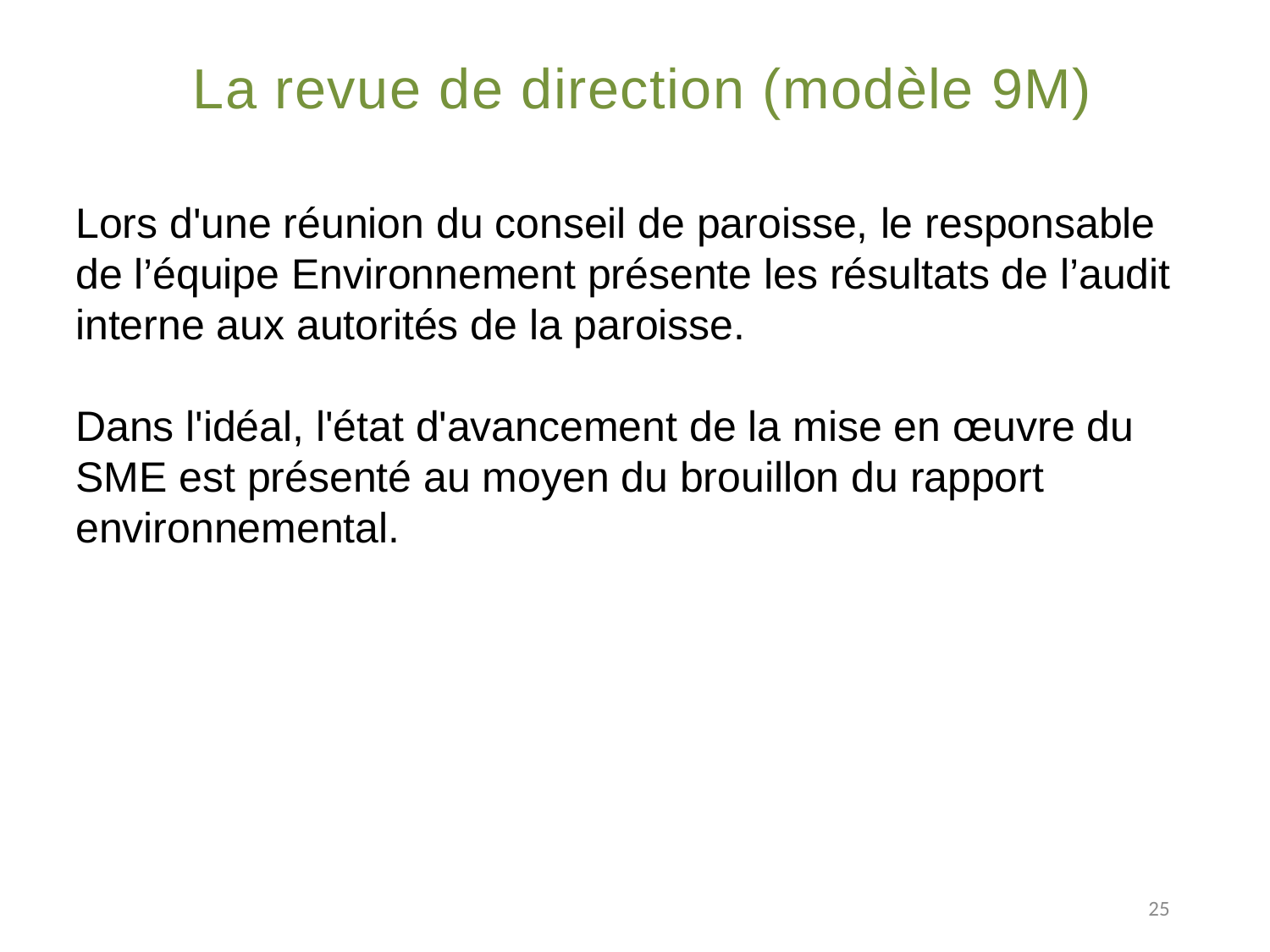

# La revue de direction (modèle 9M)
Lors d'une réunion du conseil de paroisse, le responsable de l’équipe Environnement présente les résultats de l’audit interne aux autorités de la paroisse.

Dans l'idéal, l'état d'avancement de la mise en œuvre du SME est présenté au moyen du brouillon du rapport environnemental.

25